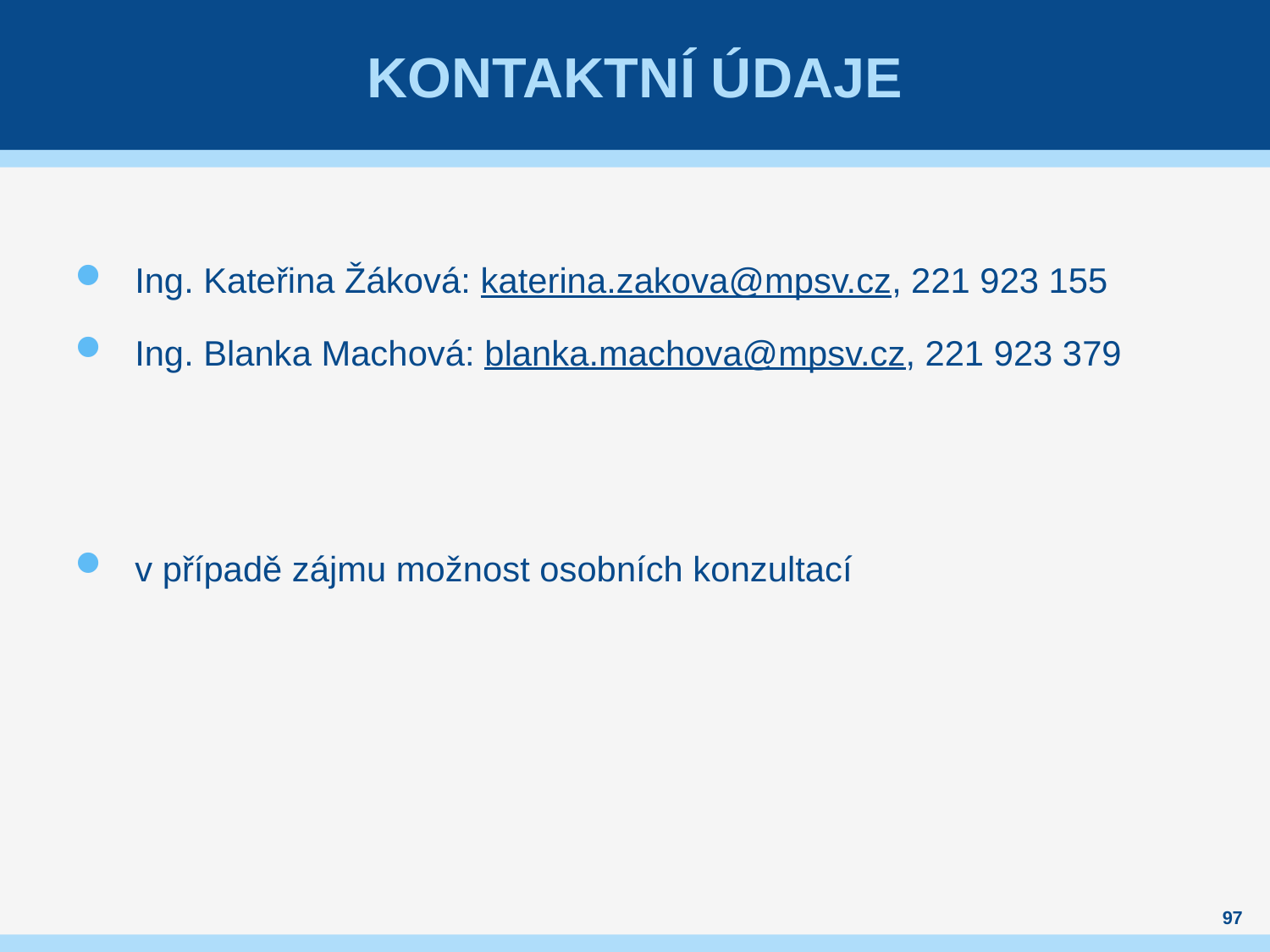

# Kontaktní údaje
Ing. Kateřina Žáková: katerina.zakova@mpsv.cz, 221 923 155
Ing. Blanka Machová: blanka.machova@mpsv.cz, 221 923 379

v případě zájmu možnost osobních konzultací

97